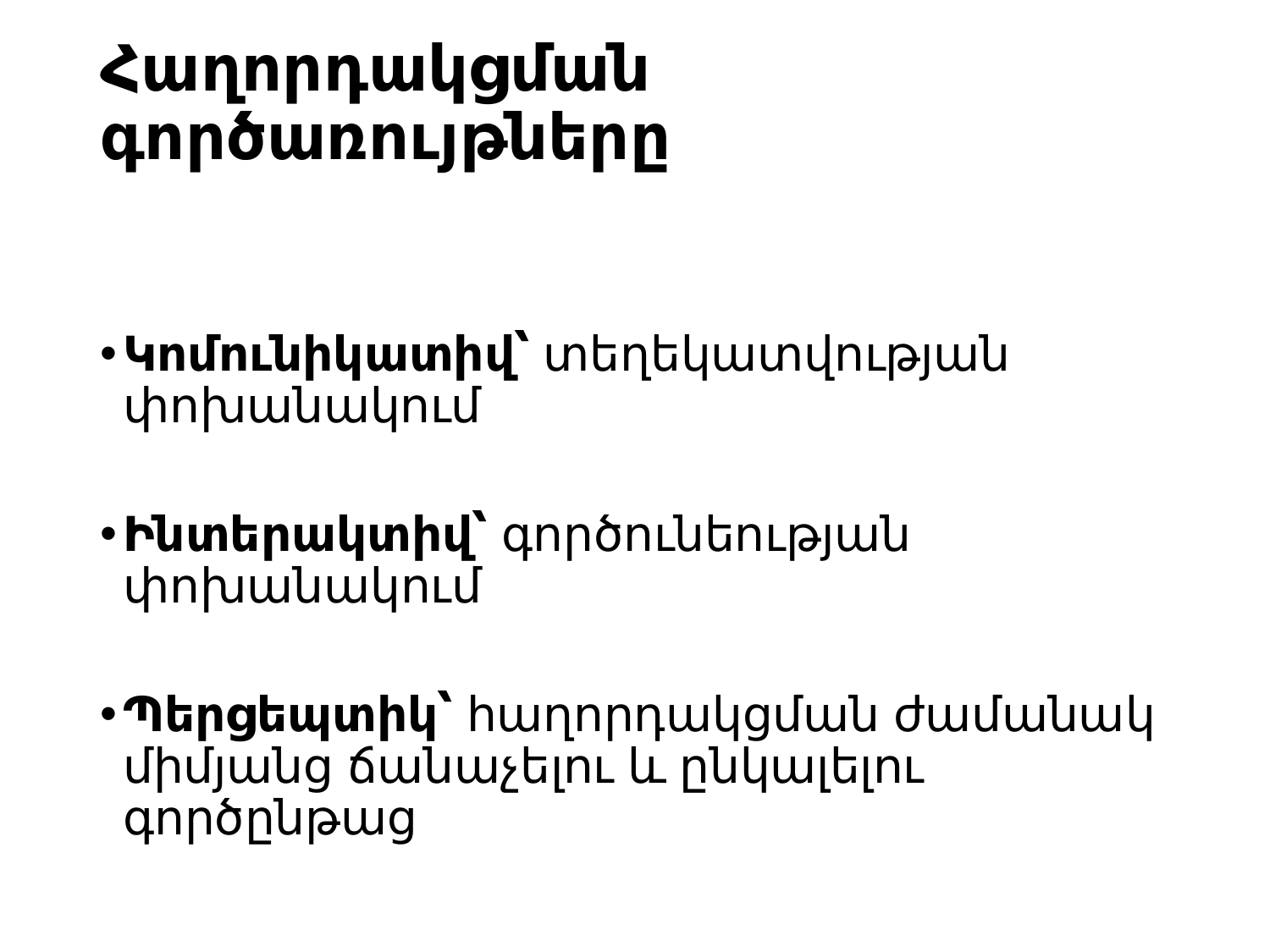

# Հաղորդակցման գործառույթները

Կոմունիկատիվ՝ տեղեկատվության փոխանակում

Ինտերակտիվ՝ գործունեության փոխանակում

Պերցեպտիկ՝ հաղորդակցման ժամանակ միմյանց ճանաչելու և ընկալելու գործընթաց